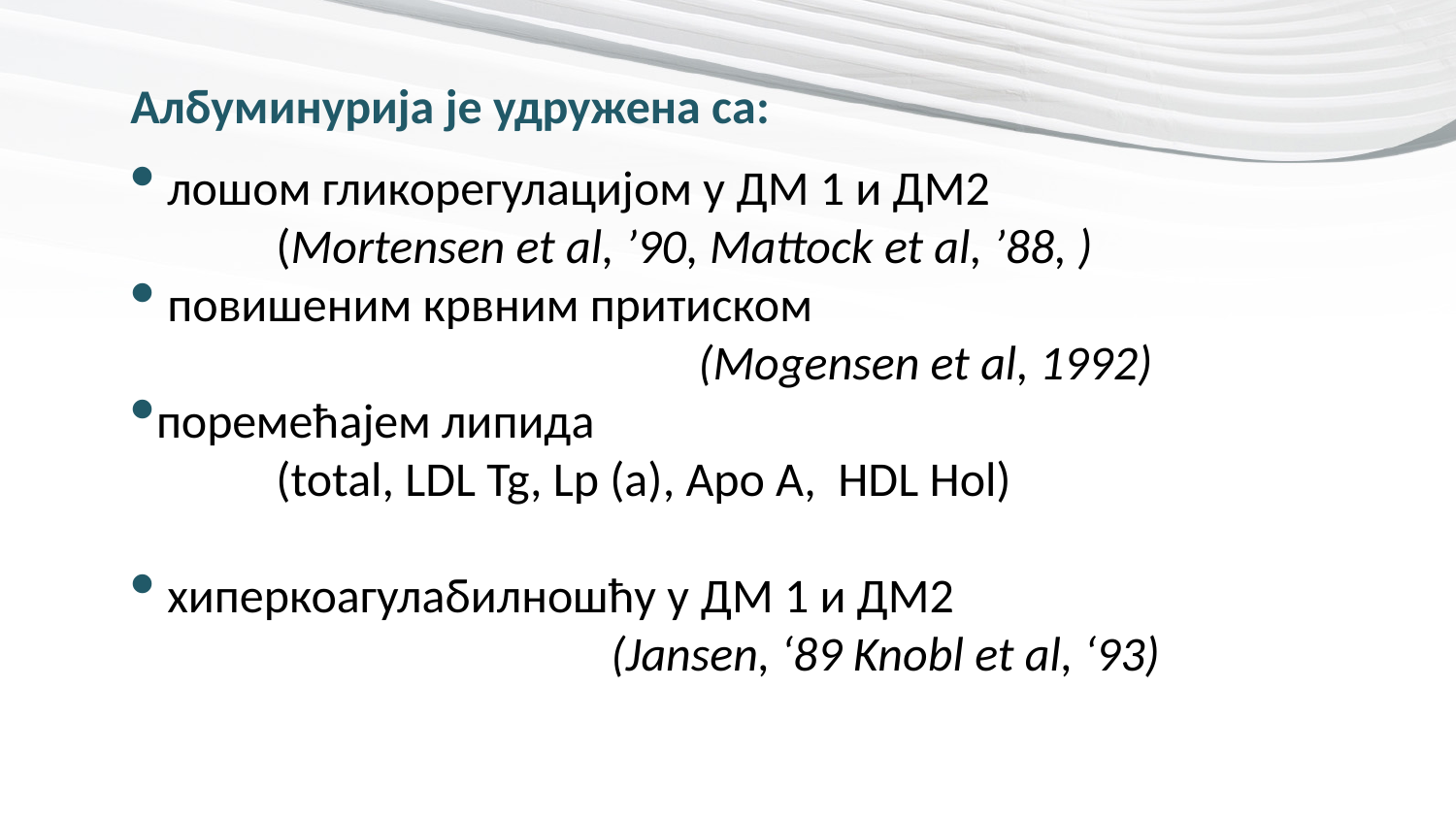

Албуминурија je удружена са:

 лошом гликорегулацијом у ДM 1 и ДМ2              			(Mortensen et al, ’90, Mattock et al, ’88, )
 повишеним крвним притиском
                                                    (Mogensen et al, 1992)
поремећајем липида
  	(total, LDL Tg, Lp (a), Apo A,  HDL Hol)

 хиперкоагулабилношћу у ДМ 1 и ДМ2
                                            (Jansen, ‘89 Knobl et al, ‘93)